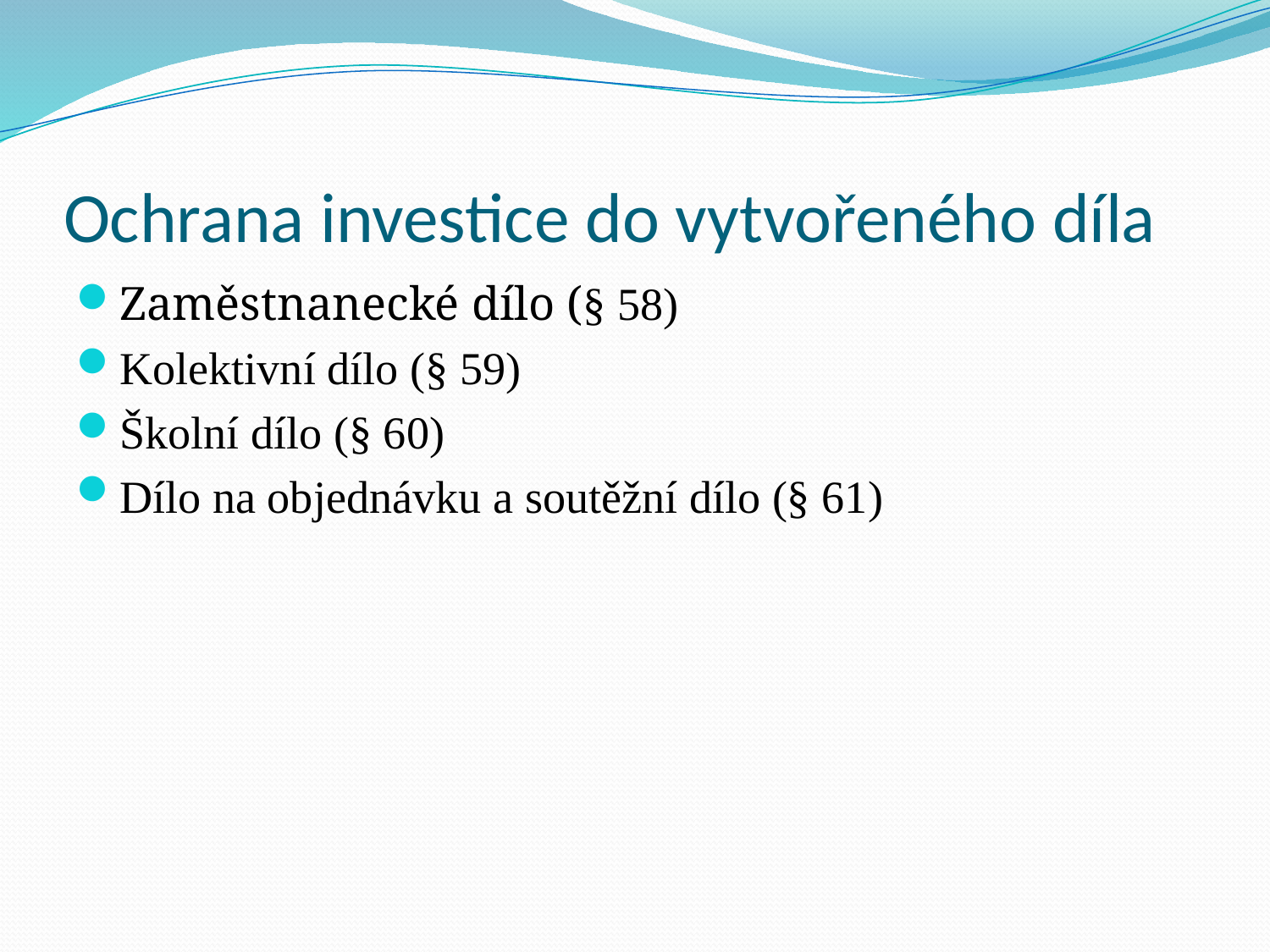

# Ochrana investice do vytvořeného díla
Zaměstnanecké dílo (§ 58)
Kolektivní dílo (§ 59)
Školní dílo (§ 60)
Dílo na objednávku a soutěžní dílo (§ 61)